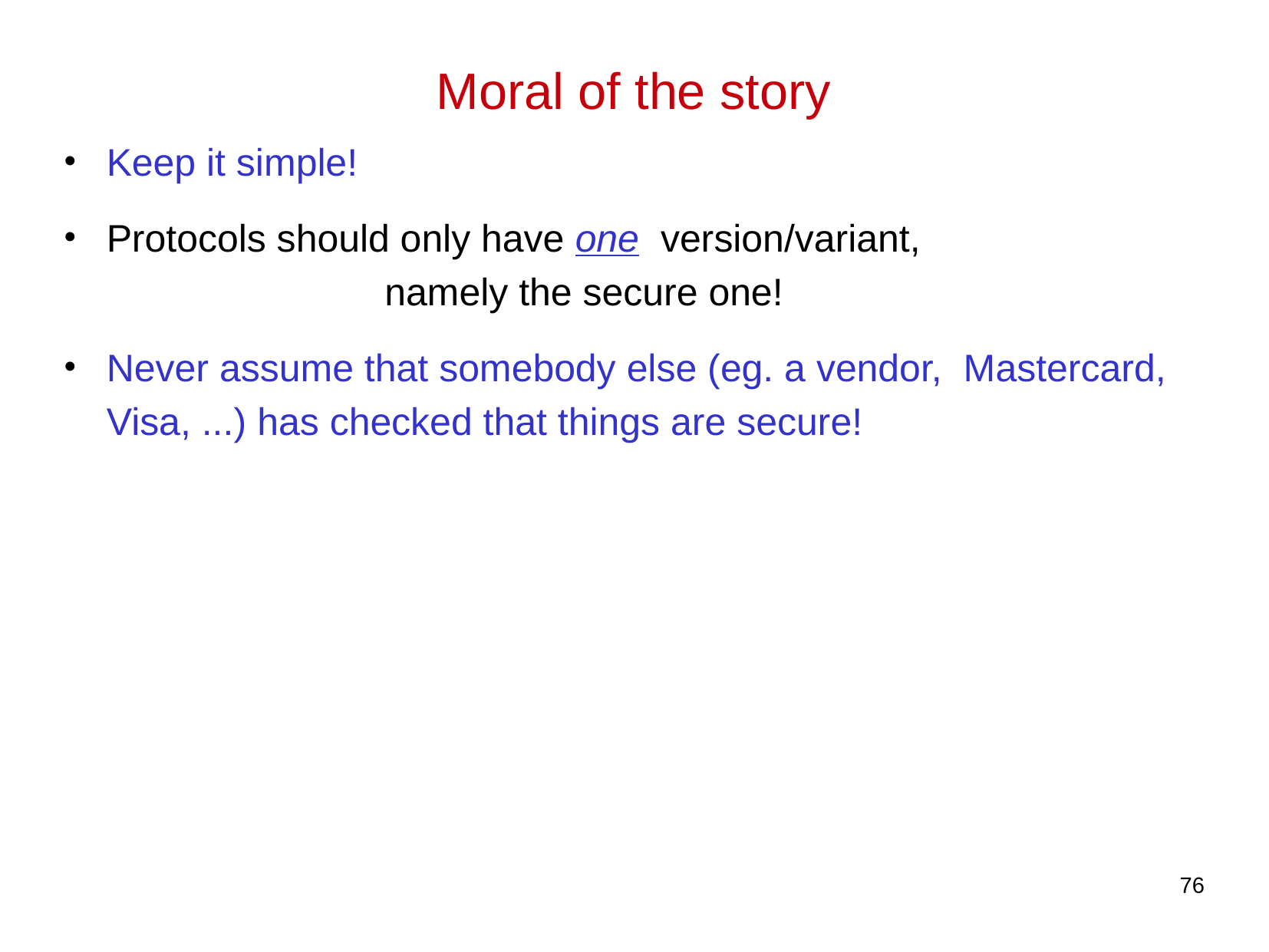

# Moral of the story
Keep it simple!
Protocols should only have one  version/variant,                                                     namely the secure one!
Never assume that somebody else (eg. a vendor,  Mastercard, Visa, ...) has checked that things are secure!
76